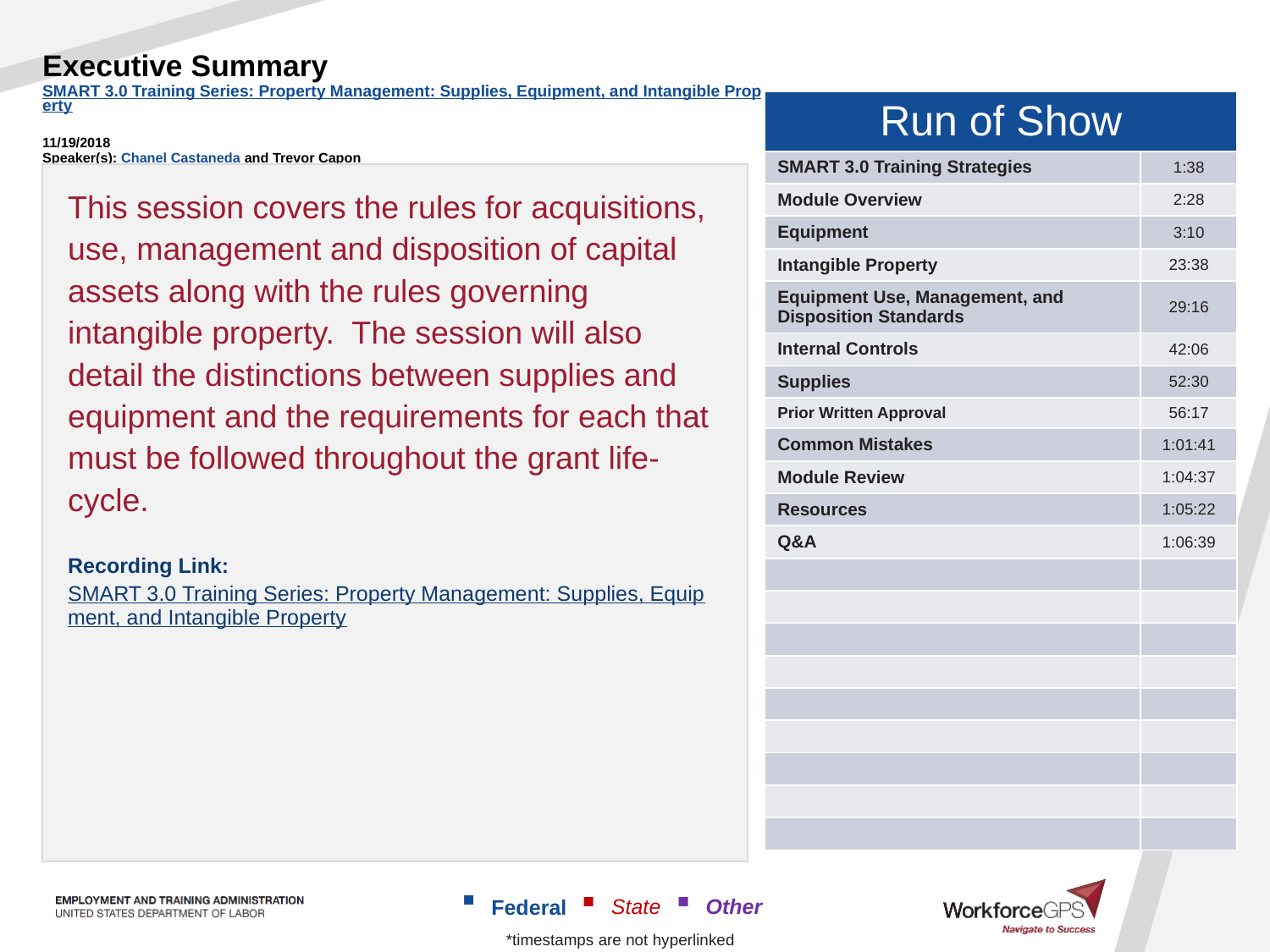

# Executive Summary SMART 3.0 Training Series: Property Management: Supplies, Equipment, and Intangible Property 11/19/2018 Speaker(s): Chanel Castaneda and Trevor Capon
| Run of Show |  |
| --- | --- |
| SMART 3.0 Training Strategies | 1:38 |
| Module Overview | 2:28 |
| Equipment | 3:10 |
| Intangible Property | 23:38 |
| Equipment Use, Management, and Disposition Standards | 29:16 |
| Internal Controls | 42:06 |
| Supplies | 52:30 |
| Prior Written Approval | 56:17 |
| Common Mistakes | 1:01:41 |
| Module Review | 1:04:37 |
| Resources | 1:05:22 |
| Q&A | 1:06:39 |
|  |  |
|  |  |
|  |  |
|  |  |
|  |  |
|  |  |
|  |  |
|  |  |
|  |  |
This session covers the rules for acquisitions, use, management and disposition of capital assets along with the rules governing intangible property.  The session will also detail the distinctions between supplies and equipment and the requirements for each that must be followed throughout the grant life-cycle.
Recording Link: SMART 3.0 Training Series: Property Management: Supplies, Equipment, and Intangible Property